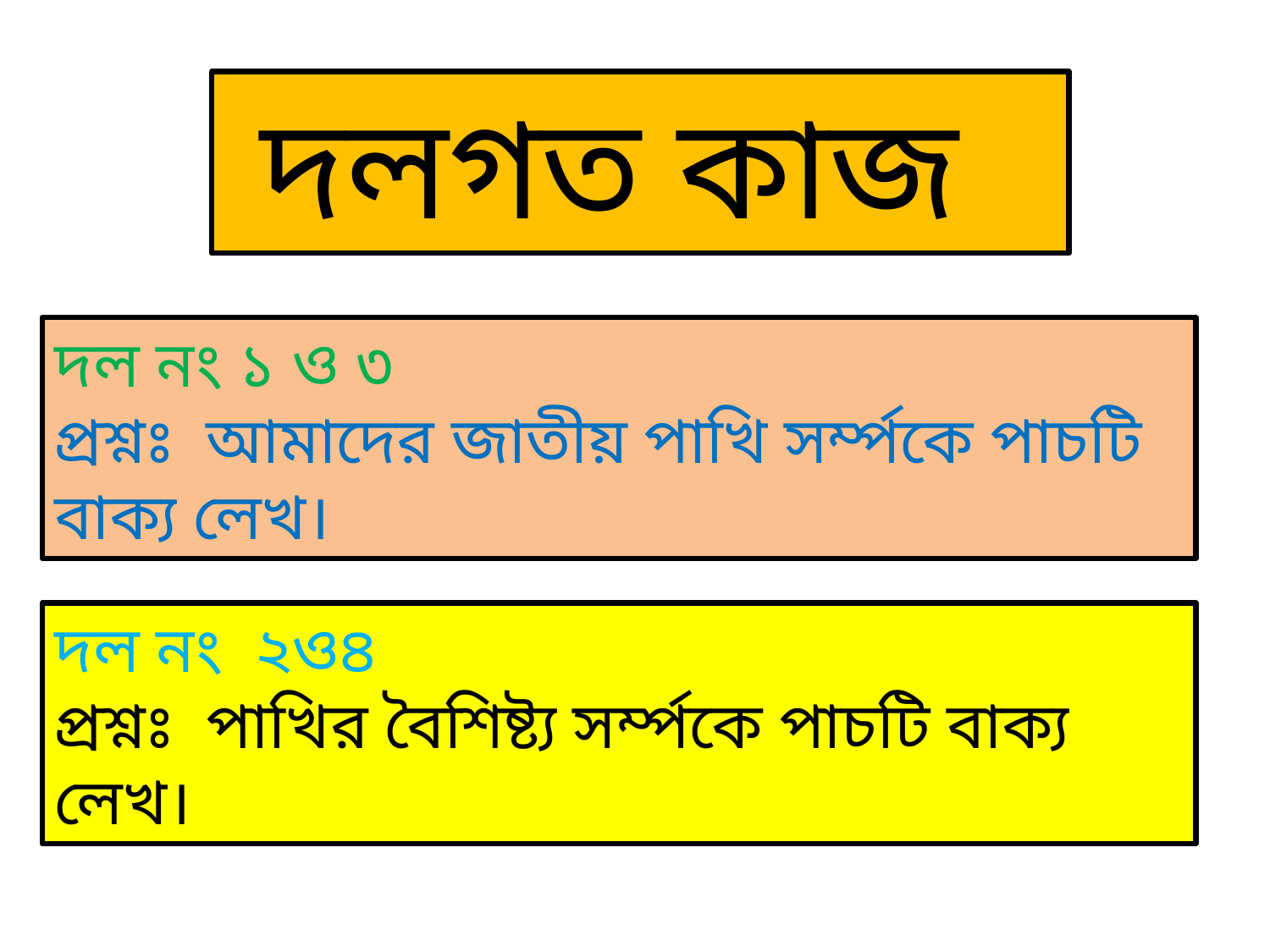

দলগত কাজ
দল নং ১ ও ৩
প্রশ্নঃ  আমাদের জাতীয় পাখি সর্ম্পকে পাচটি বাক্য লেখ।
দল নং  ২ও৪
প্রশ্নঃ  পাখির বৈশিষ্ট্য সর্ম্পকে পাচটি বাক্য লেখ।